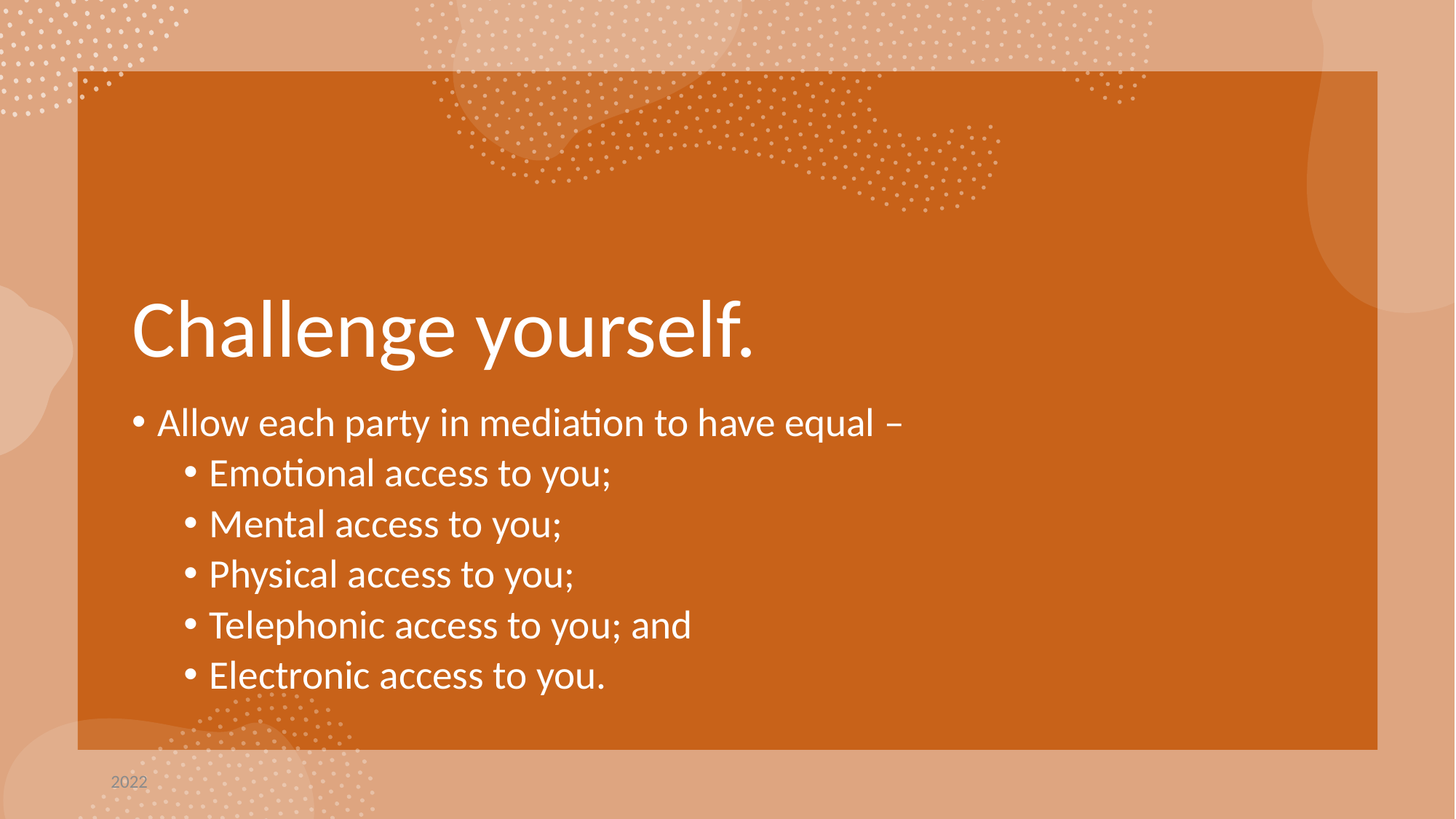

# Challenge yourself.
Allow each party in mediation to have equal –
Emotional access to you;
Mental access to you;
Physical access to you;
Telephonic access to you; and
Electronic access to you.
2022
© Pingora Consulting
10